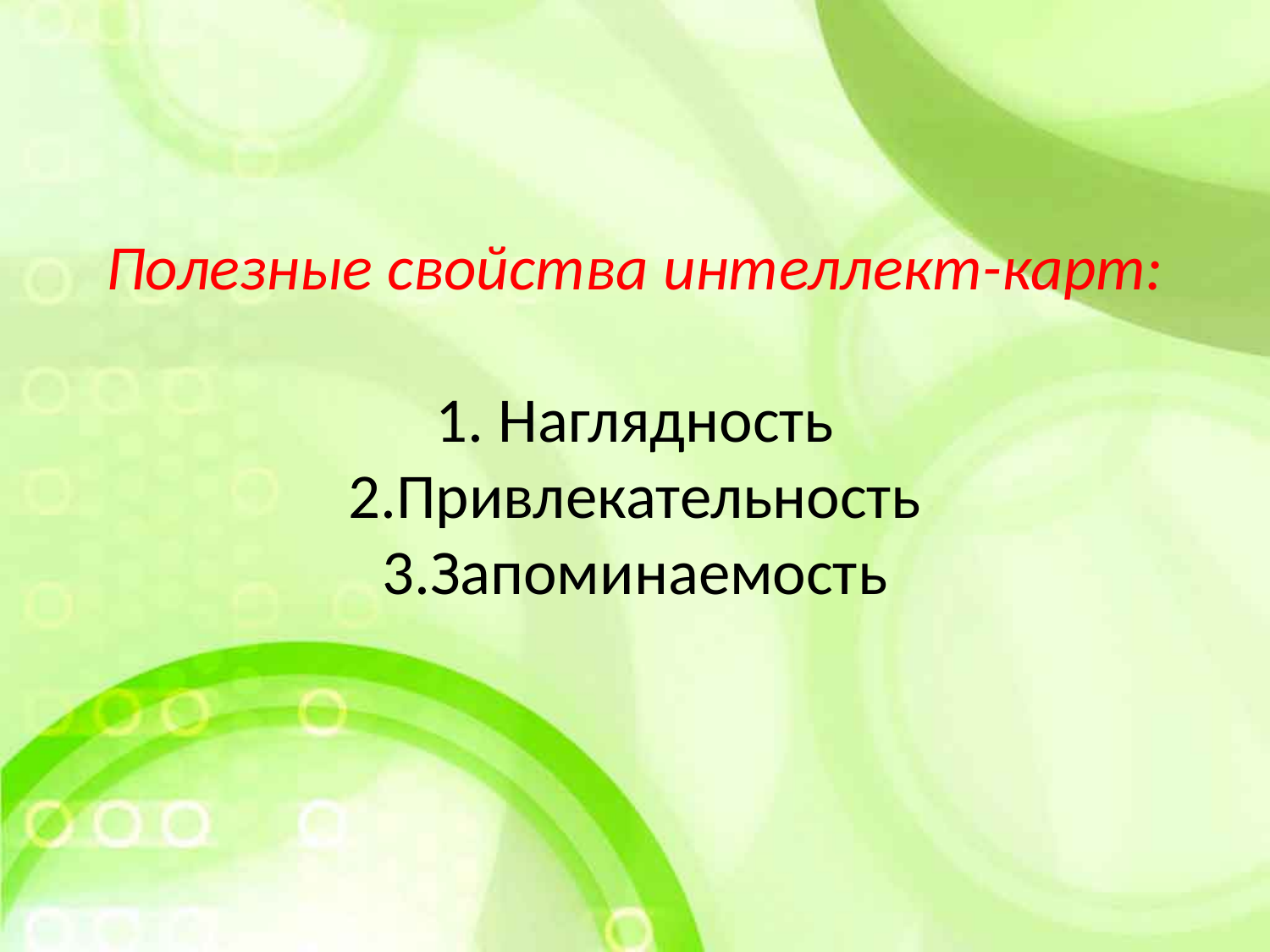

# Полезные свойства интеллект-карт: 1. Наглядность 2.Привлекательность 3.Запоминаемость